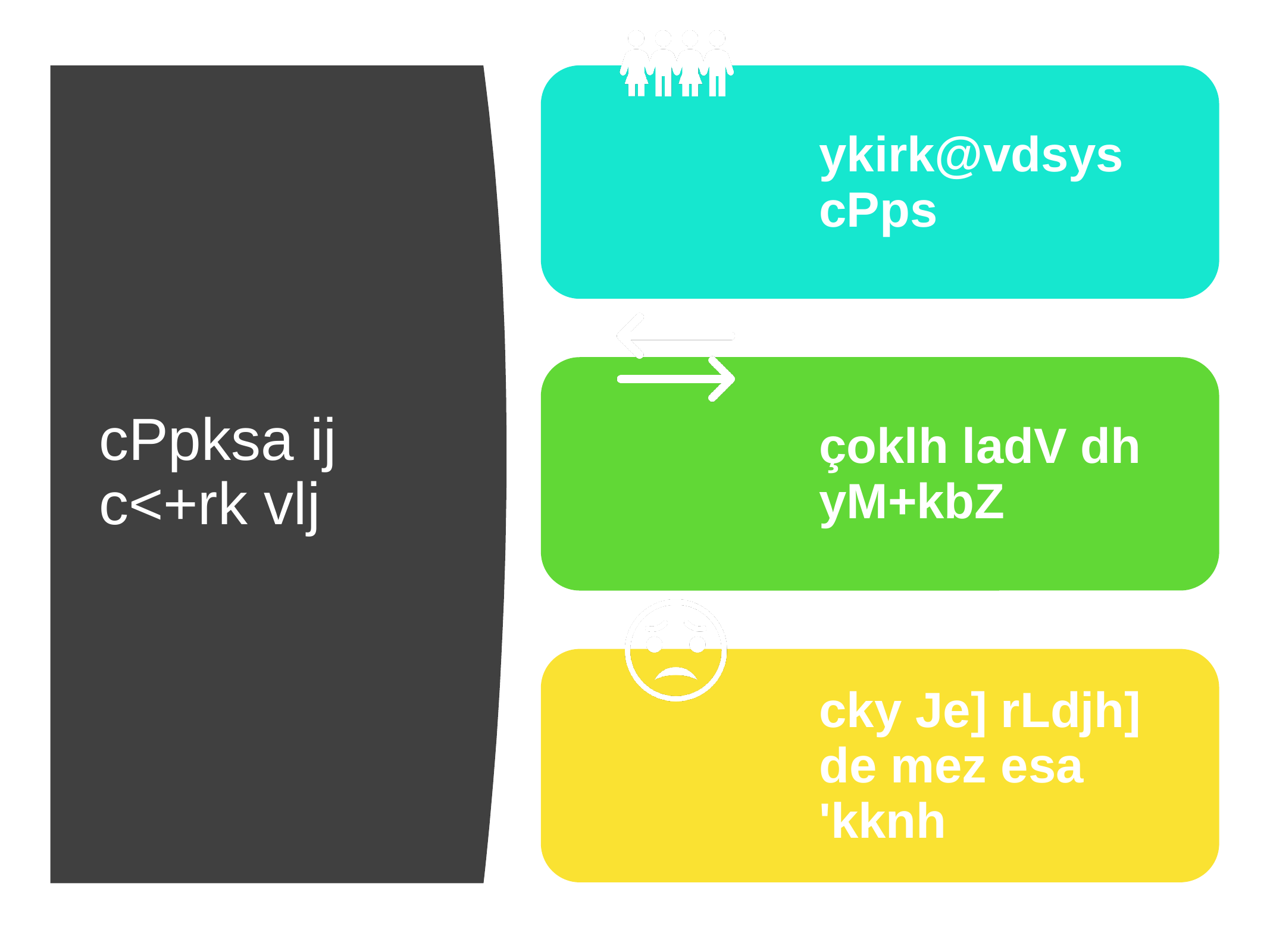

ykirk@vdsys cPps
çoklh ladV dh yM+kbZ
cky Je] rLdjh] de mez esa 'kknh

# cPpksa ij c<+rk vlj